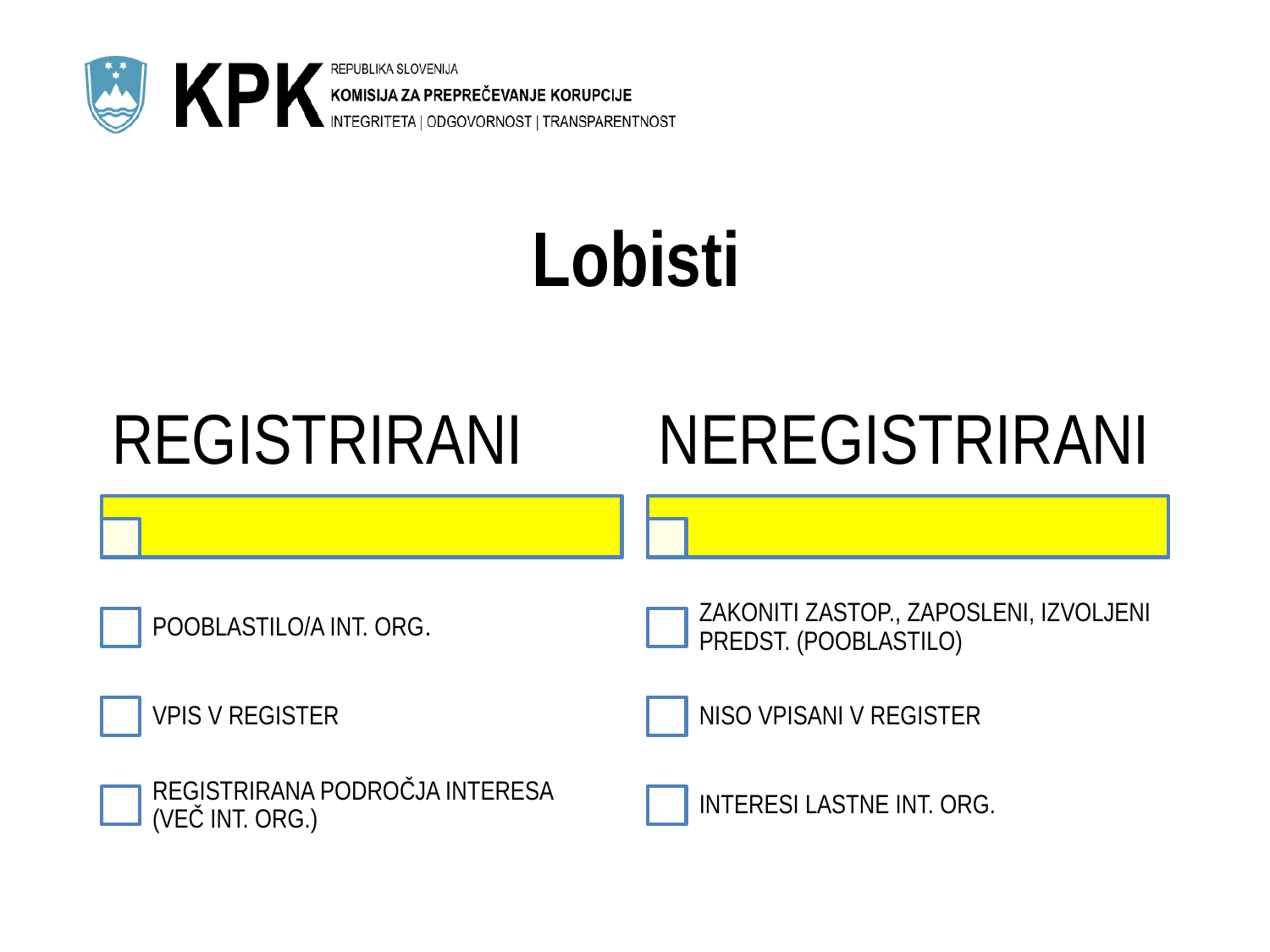

# Lobisti
REGISTRIRANI
POOBLASTILO/A INT. ORG.
VPIS V REGISTER
REGISTRIRANA PODROČJA INTERESA (VEČ INT. ORG.)
NEREGISTRIRANI
ZAKONITI ZASTOP., ZAPOSLENI, IZVOLJENI PREDST. (POOBLASTILO)
NISO VPISANI V REGISTER
INTERESI LASTNE INT. ORG.